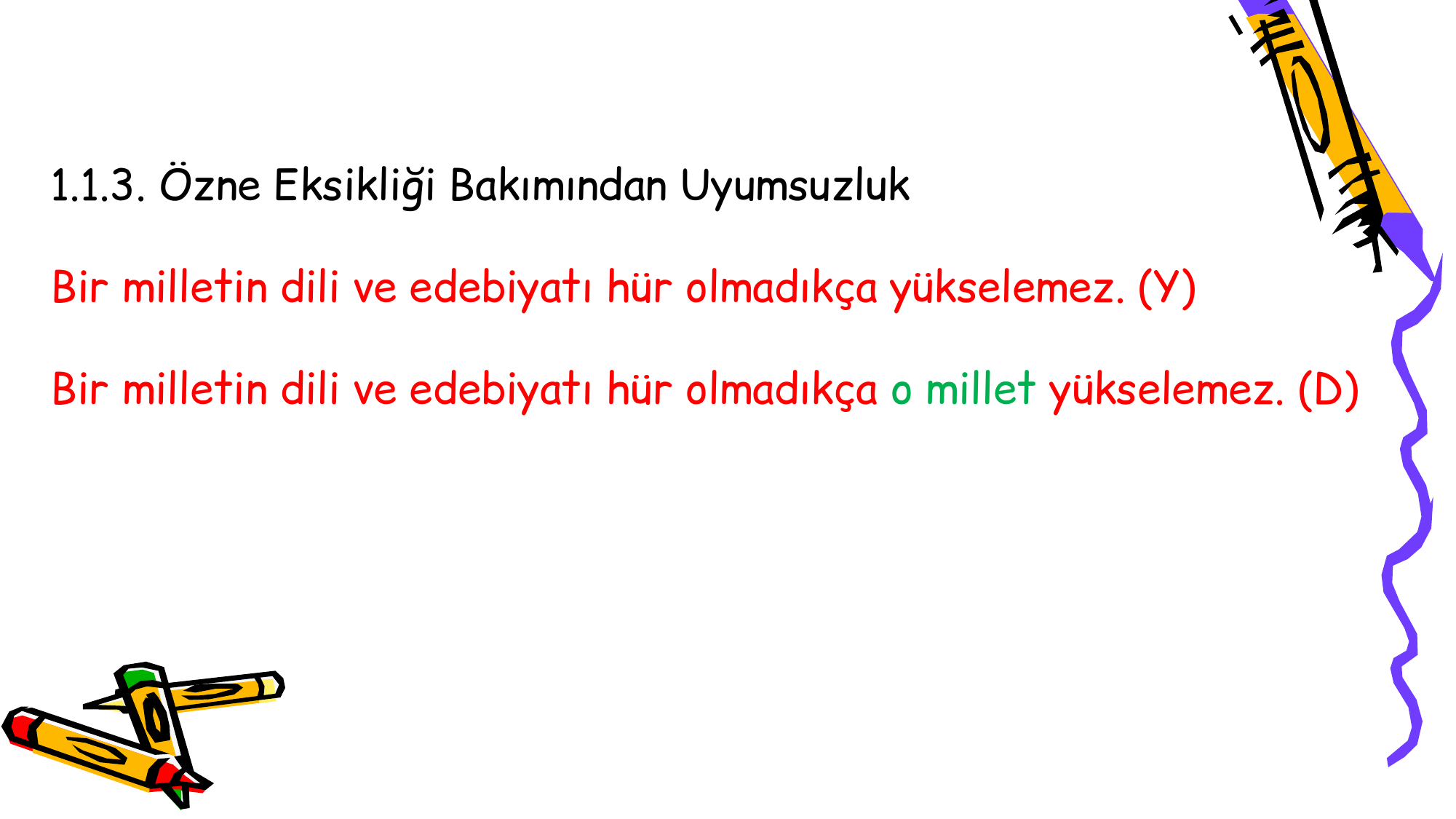

1.1.3. Özne Eksikliği Bakımından Uyumsuzluk

Bir milletin dili ve edebiyatı hür olmadıkça yükselemez. (Y)

Bir milletin dili ve edebiyatı hür olmadıkça o millet yükselemez. (D)